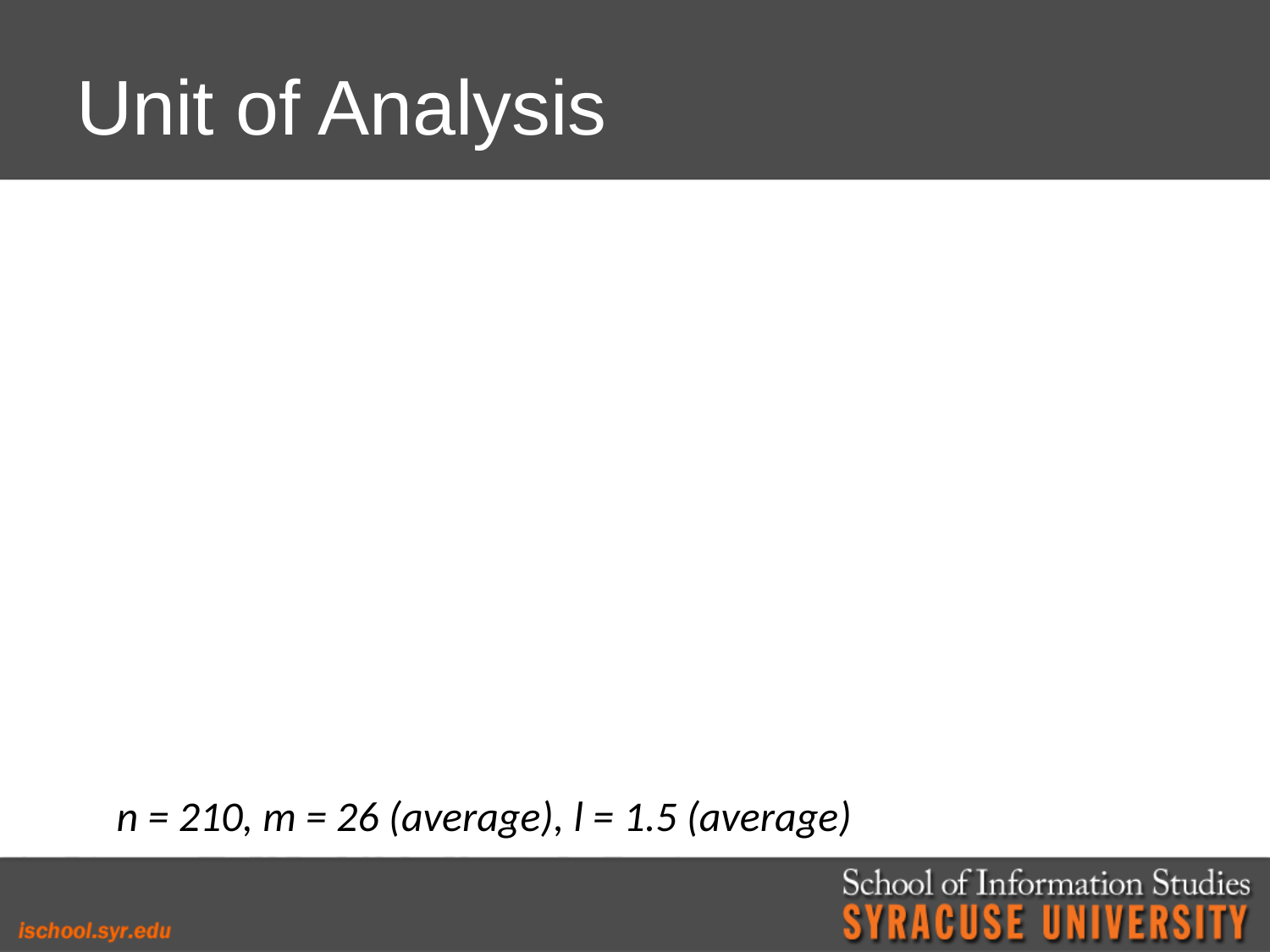

# Unit of Analysis

n = 210, m = 26 (average), l = 1.5 (average)